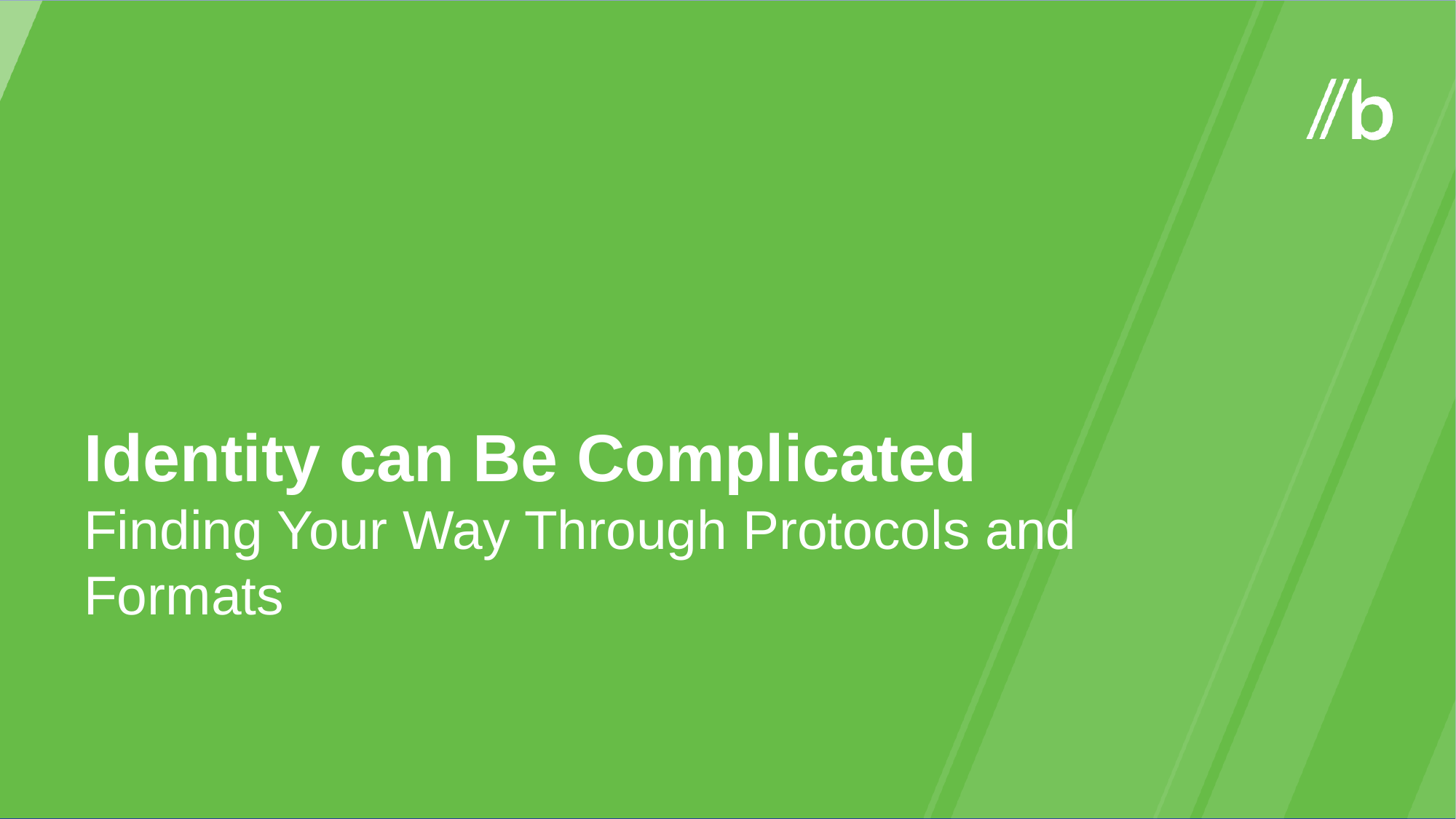

Identity can Be Complicated
Finding Your Way Through Protocols and Formats